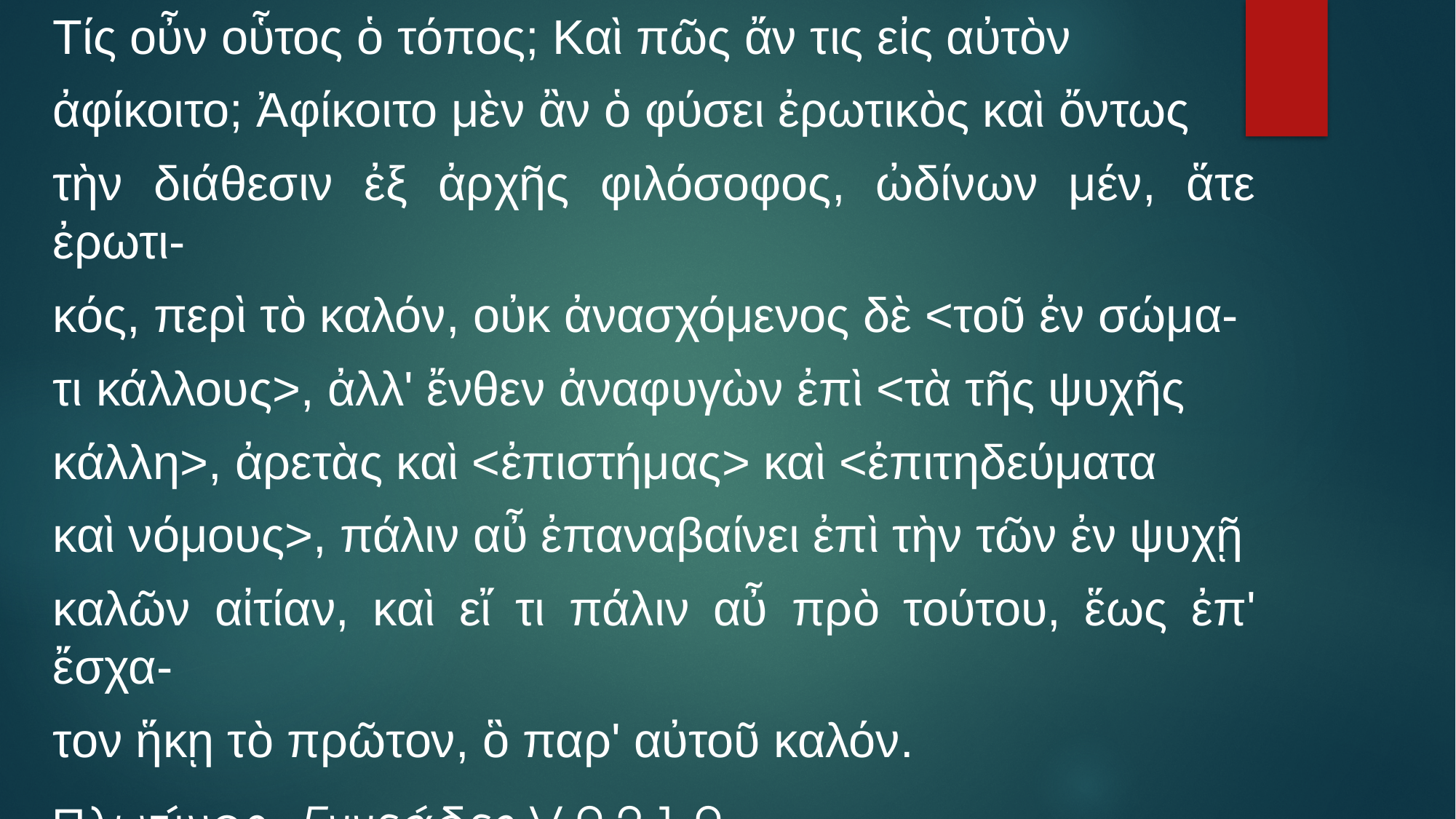

Τίς οὖν οὗτος ὁ τόπος; Καὶ πῶς ἄν τις εἰς αὐτὸν
ἀφίκοιτο; Ἀφίκοιτο μὲν ἂν ὁ φύσει ἐρωτικὸς καὶ ὄντως
τὴν διάθεσιν ἐξ ἀρχῆς φιλόσοφος, ὠδίνων μέν, ἅτε ἐρωτι-
κός, περὶ τὸ καλόν, οὐκ ἀνασχόμενος δὲ <τοῦ ἐν σώμα-
τι κάλλους>, ἀλλ' ἔνθεν ἀναφυγὼν ἐπὶ <τὰ τῆς ψυχῆς
κάλλη>, ἀρετὰς καὶ <ἐπιστήμας> καὶ <ἐπιτηδεύματα
καὶ νόμους>, πάλιν αὖ ἐπαναβαίνει ἐπὶ τὴν τῶν ἐν ψυχῇ
καλῶν αἰτίαν, καὶ εἴ τι πάλιν αὖ πρὸ τούτου, ἕως ἐπ' ἔσχα-
τον ἥκῃ τὸ πρῶτον, ὃ παρ' αὐτοῦ καλόν.
Πλωτίνος, Εννεάδες V.9.2.1-9